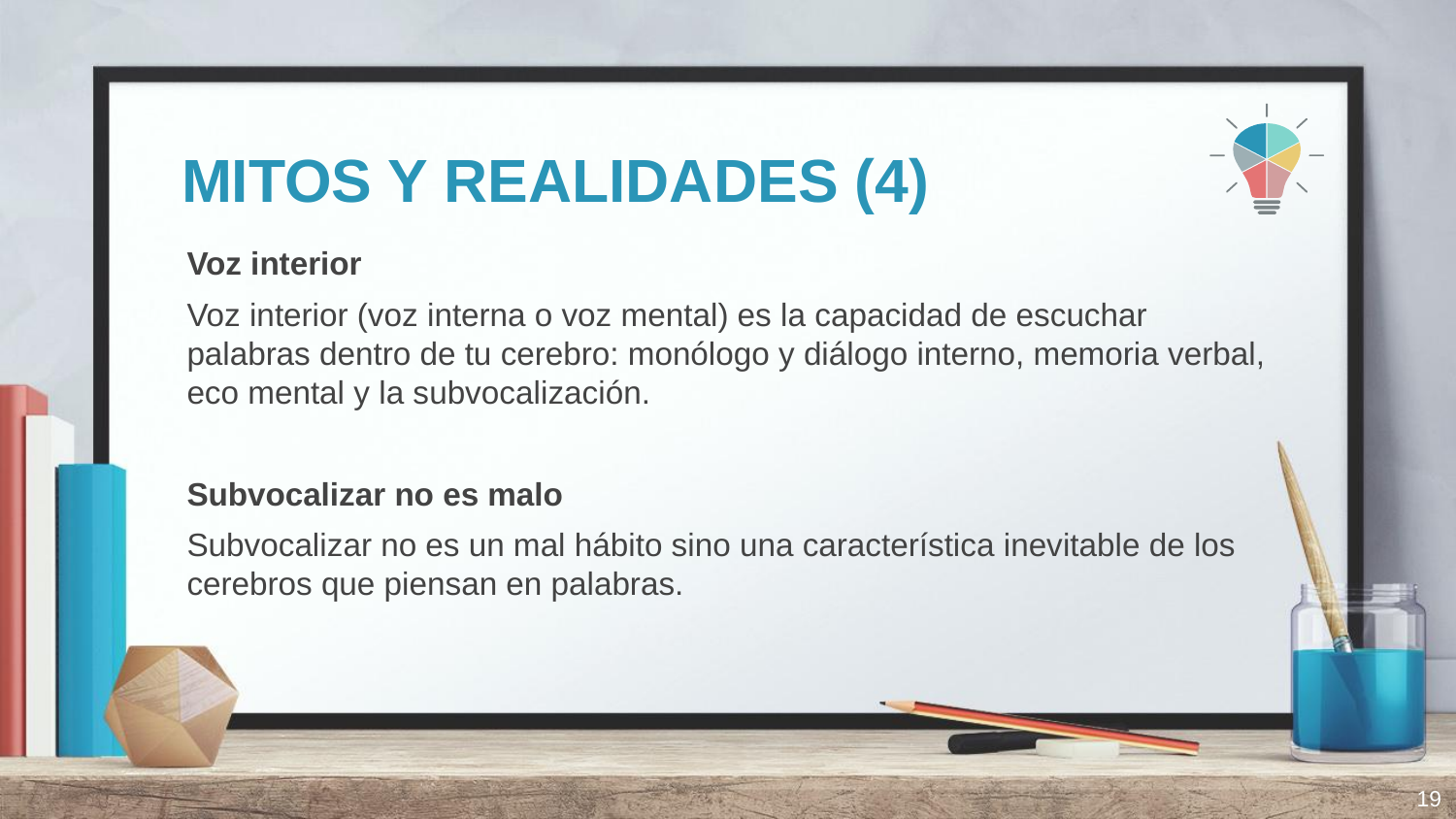

# MITOS Y REALIDADES (4)
Voz interior
Voz interior (voz interna o voz mental) es la capacidad de escuchar palabras dentro de tu cerebro: monólogo y diálogo interno, memoria verbal, eco mental y la subvocalización.

Subvocalizar no es malo
Subvocalizar no es un mal hábito sino una característica inevitable de los cerebros que piensan en palabras.

19